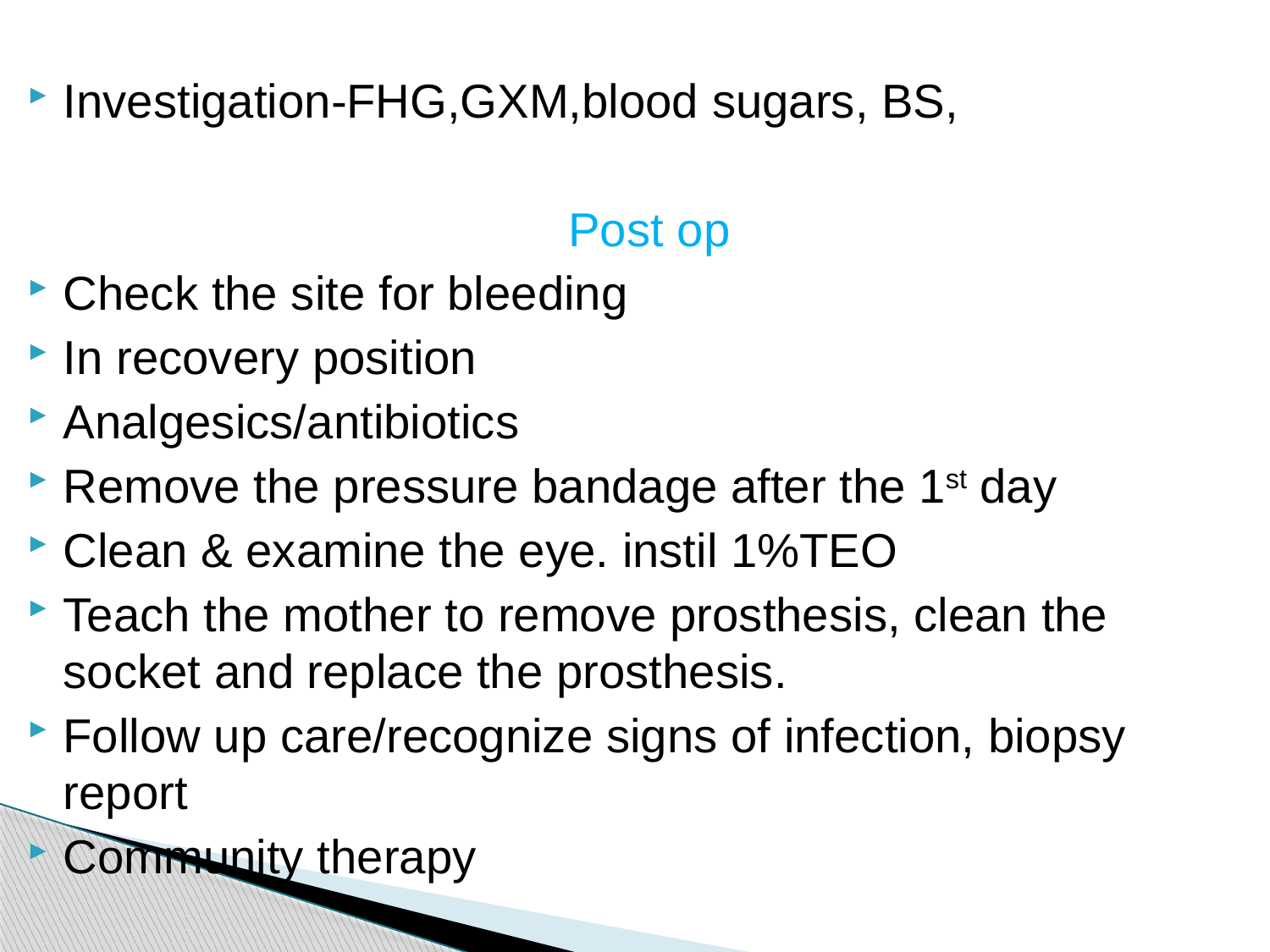

Investigation-FHG,GXM,blood sugars, BS,

 Post op
Check the site for bleeding
In recovery position
Analgesics/antibiotics
Remove the pressure bandage after the 1st day
Clean & examine the eye. instil 1%TEO
Teach the mother to remove prosthesis, clean the socket and replace the prosthesis.
Follow up care/recognize signs of infection, biopsy report
Community therapy